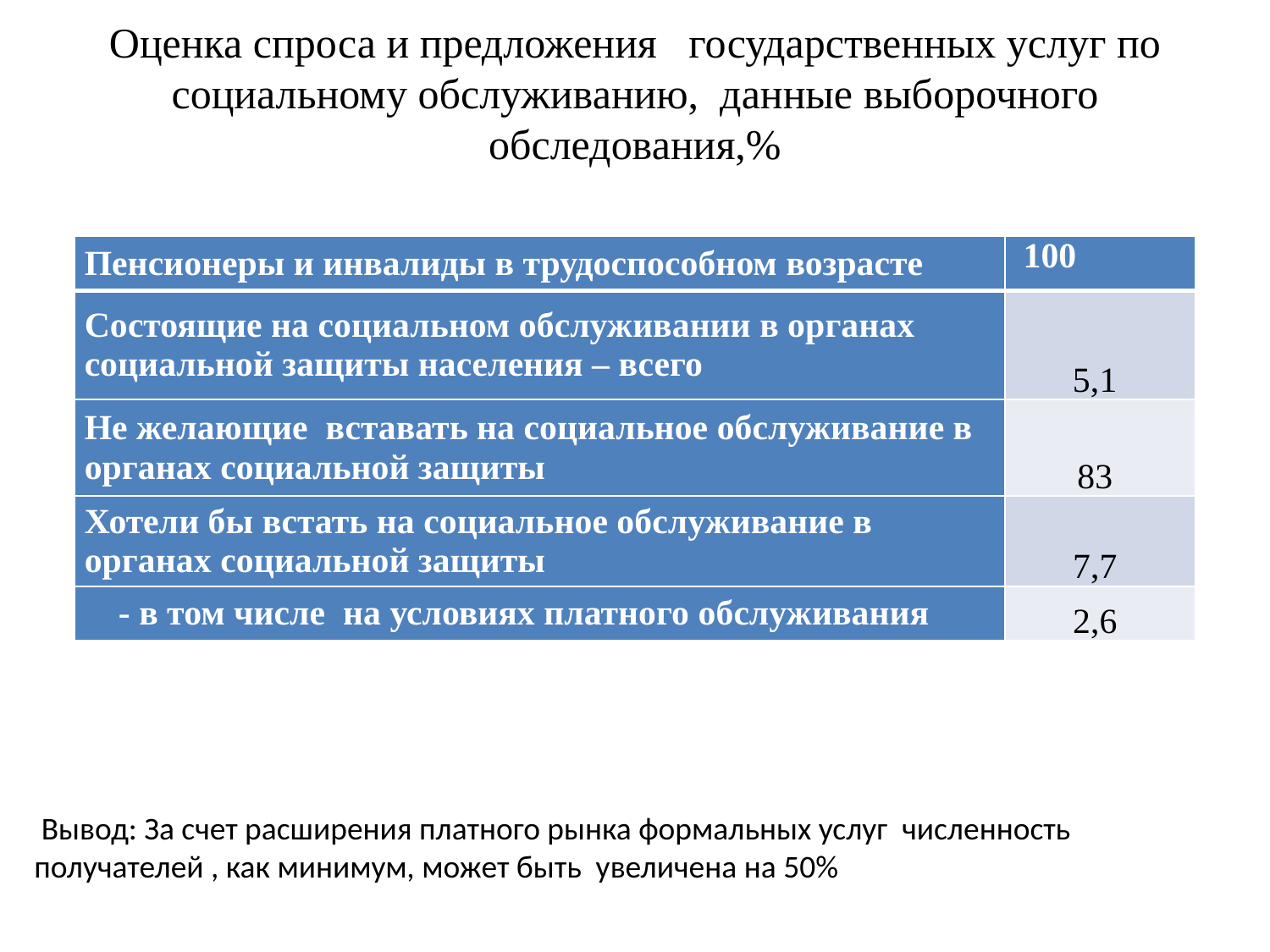

# Оценка спроса и предложения   государственных услуг по социальному обслуживанию,  данные выборочного обследования,%
| Пенсионеры и инвалиды в трудоспособном возрасте | 100 |
| --- | --- |
| Состоящие на социальном обслуживании в органах социальной защиты населения – всего | 5,1 |
| Не желающие вставать на социальное обслуживание в органах социальной защиты | 83 |
| Хотели бы встать на социальное обслуживание в органах социальной защиты | 7,7 |
| - в том числе на условиях платного обслуживания | 2,6 |
 Вывод: За счет расширения платного рынка формальных услуг  численность получателей , как минимум, может быть  увеличена на 50%